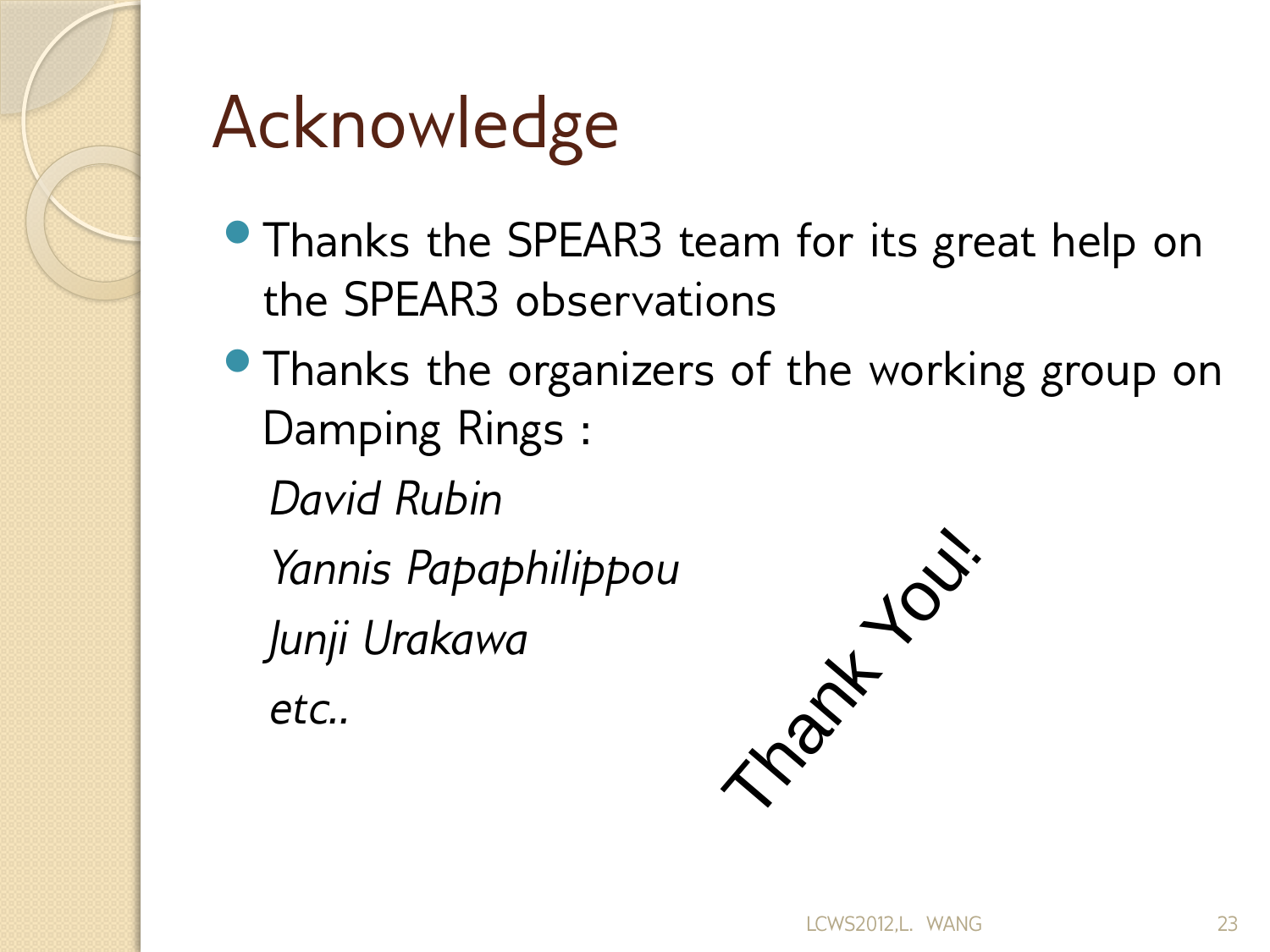

# Acknowledge
Thanks the SPEAR3 team for its great help on the SPEAR3 observations
Thanks the organizers of the working group on Damping Rings :
   David Rubin
   Yannis Papaphilippou
   Junji Urakawa
   etc..

Thank You!
LCWS2012,L.  WANG
23